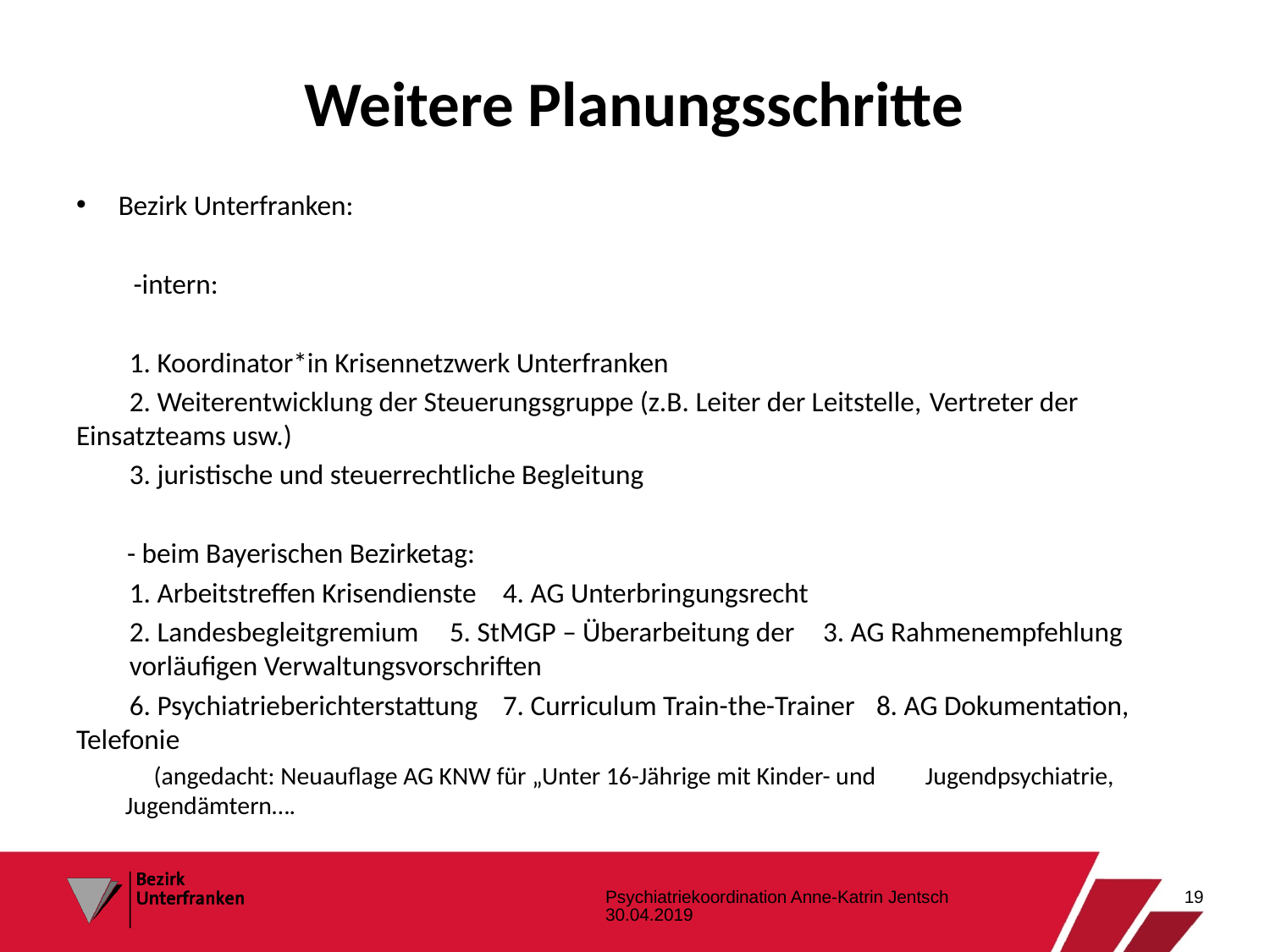

# Weitere Planungsschritte
Bezirk Unterfranken:

         -intern:

	1. Koordinator*in Krisennetzwerk Unterfranken
	2. Weiterentwicklung der Steuerungsgruppe (z.B. Leiter der Leitstelle, 	Vertreter der Einsatzteams usw.)
	3. juristische und steuerrechtliche Begleitung

        - beim Bayerischen Bezirketag:
	1. Arbeitstreffen Krisendienste	4. AG Unterbringungsrecht
	2. Landesbegleitgremium		5. StMGP – Überarbeitung der 	3. AG Rahmenempfehlung		vorläufigen Verwaltungsvorschriften
	6. Psychiatrieberichterstattung	7. Curriculum Train-the-Trainer	8. AG Dokumentation, Telefonie
		     (angedacht: Neuauflage AG KNW für „Unter 16-Jährige mit Kinder- und 			Jugendpsychiatrie, Jugendämtern….

Psychiatriekoordination Anne-Katrin Jentsch                  30.04.2019
19